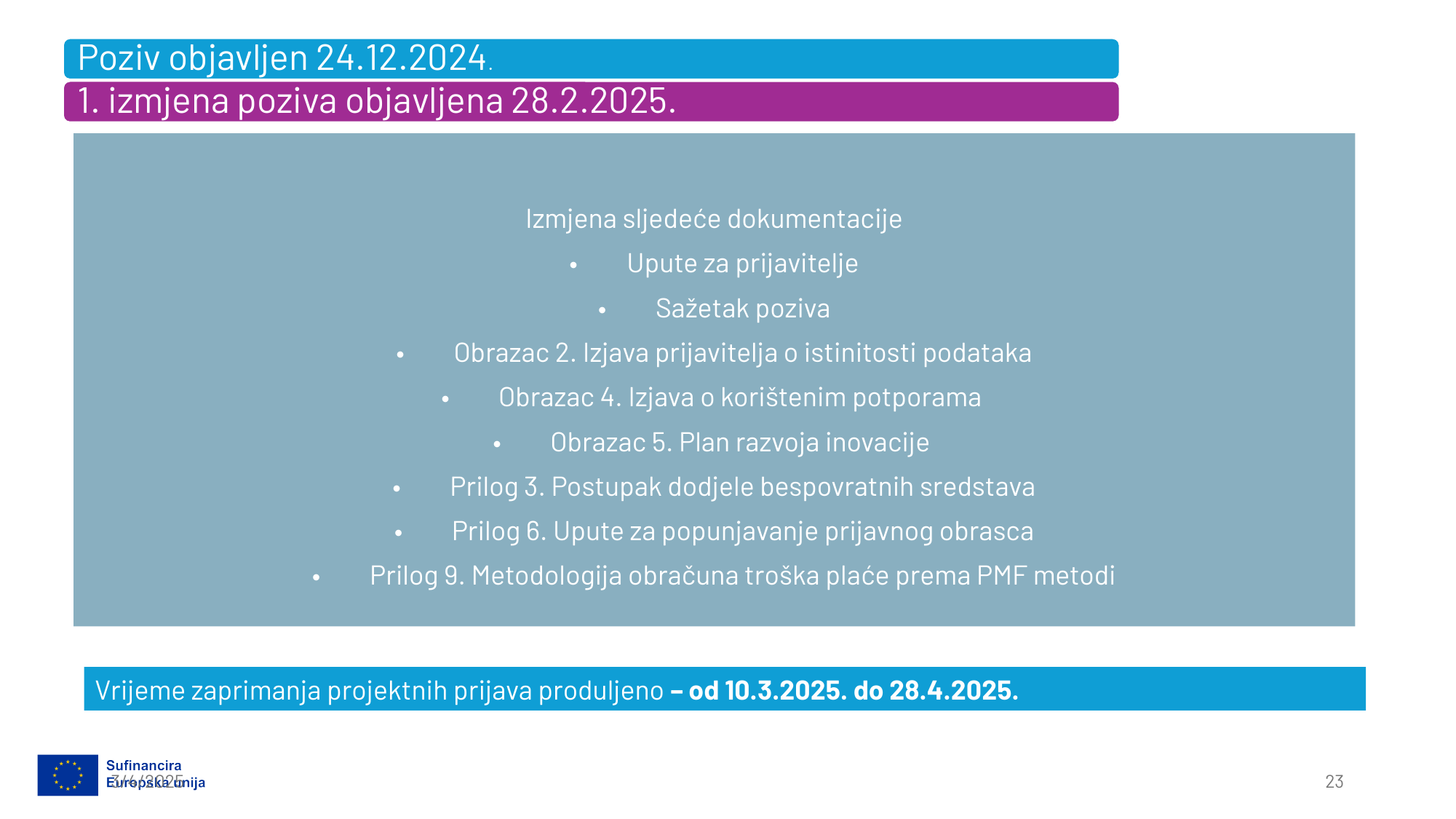

Poziv objavljen 24.12.2024.
1. izmjena poziva objavljena 28.2.2025.

Izmjena sljedeće dokumentacije
•         Upute za prijavitelje
•         Sažetak poziva
•         Obrazac 2. Izjava prijavitelja o istinitosti podataka
•         Obrazac 4. Izjava o korištenim potporama
•         Obrazac 5. Plan razvoja inovacije
•         Prilog 3. Postupak dodjele bespovratnih sredstava
•         Prilog 6. Upute za popunjavanje prijavnog obrasca
•         Prilog 9. Metodologija obračuna troška plaće prema PMF metodi

Vrijeme zaprimanja projektnih prijava produljeno – od 10.3.2025. do 28.4.2025.
3/4/2025
23